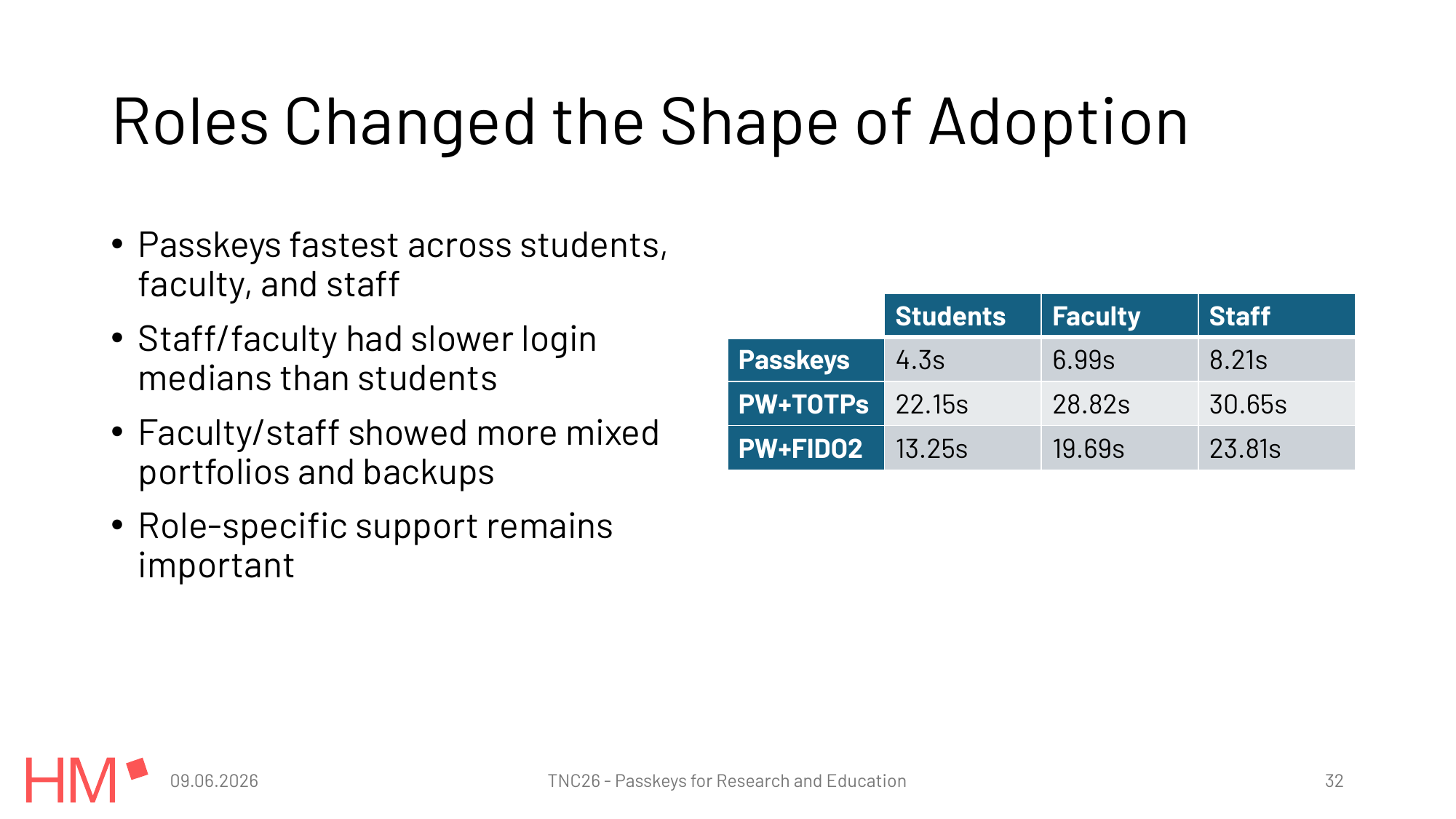

# Roles Changed the Shape of Adoption

Passkeys fastest across students, faculty, and staff
Staff/faculty had slower login medians than students
Faculty/staff showed more mixed portfolios and backups
Role-specific support remains important

|  | Students | Faculty | Staff |
| --- | --- | --- | --- |
| Passkeys | 4.3s | 6.99s | 8.21s |
| PW+TOTPs | 22.15s | 28.82s | 30.65s |
| PW+FIDO2 | 13.25s | 19.69s | 23.81s |
09.06.2026
TNC26 - Passkeys for Research and Education
32